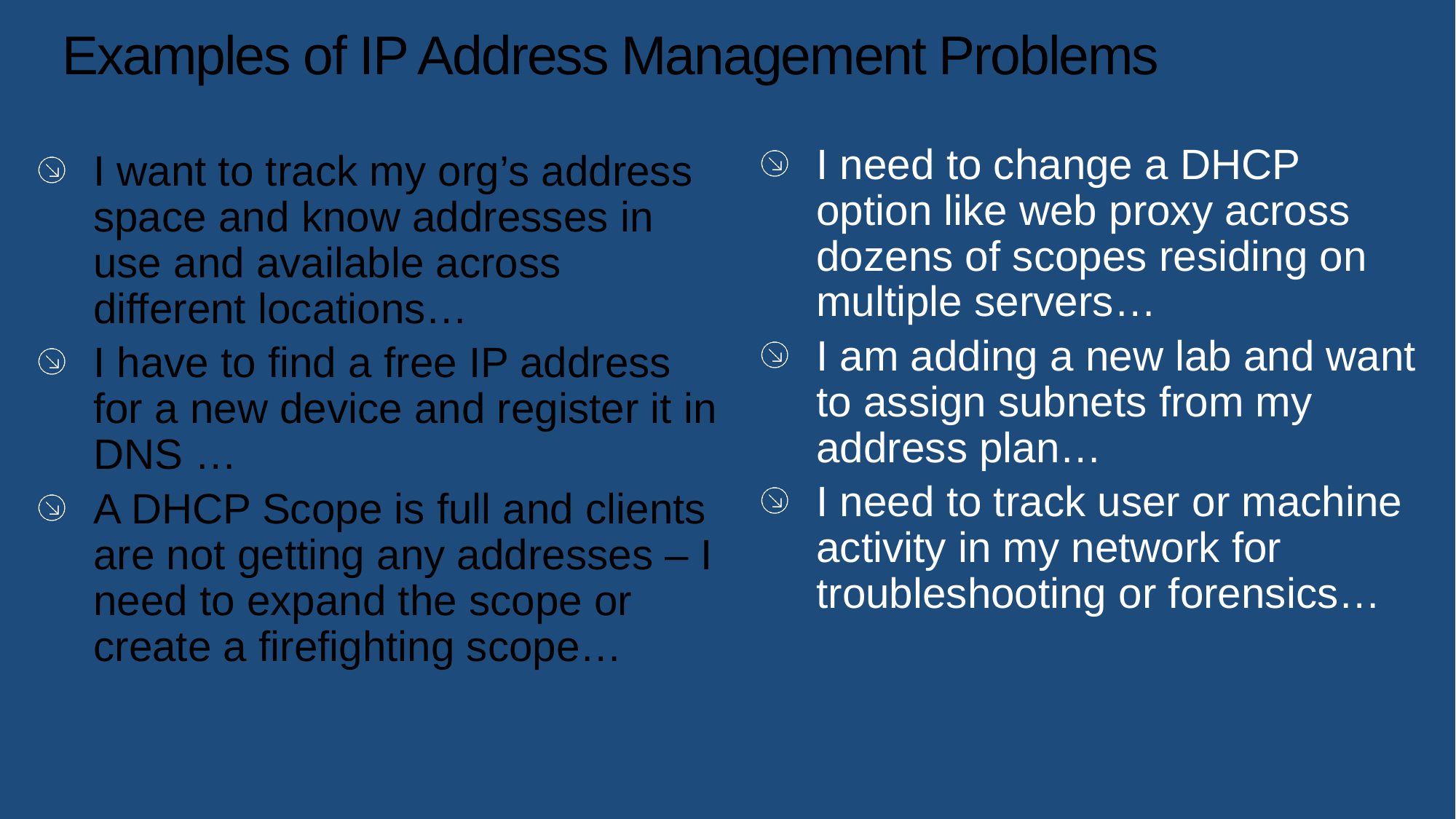

# Examples of IP Address Management Problems
I need to change a DHCP option like web proxy across dozens of scopes residing on multiple servers…
I am adding a new lab and want to assign subnets from my address plan…
I need to track user or machine activity in my network for troubleshooting or forensics…
I want to track my org’s address space and know addresses in use and available across different locations…
I have to find a free IP address for a new device and register it in DNS …
A DHCP Scope is full and clients are not getting any addresses – I need to expand the scope or create a firefighting scope…